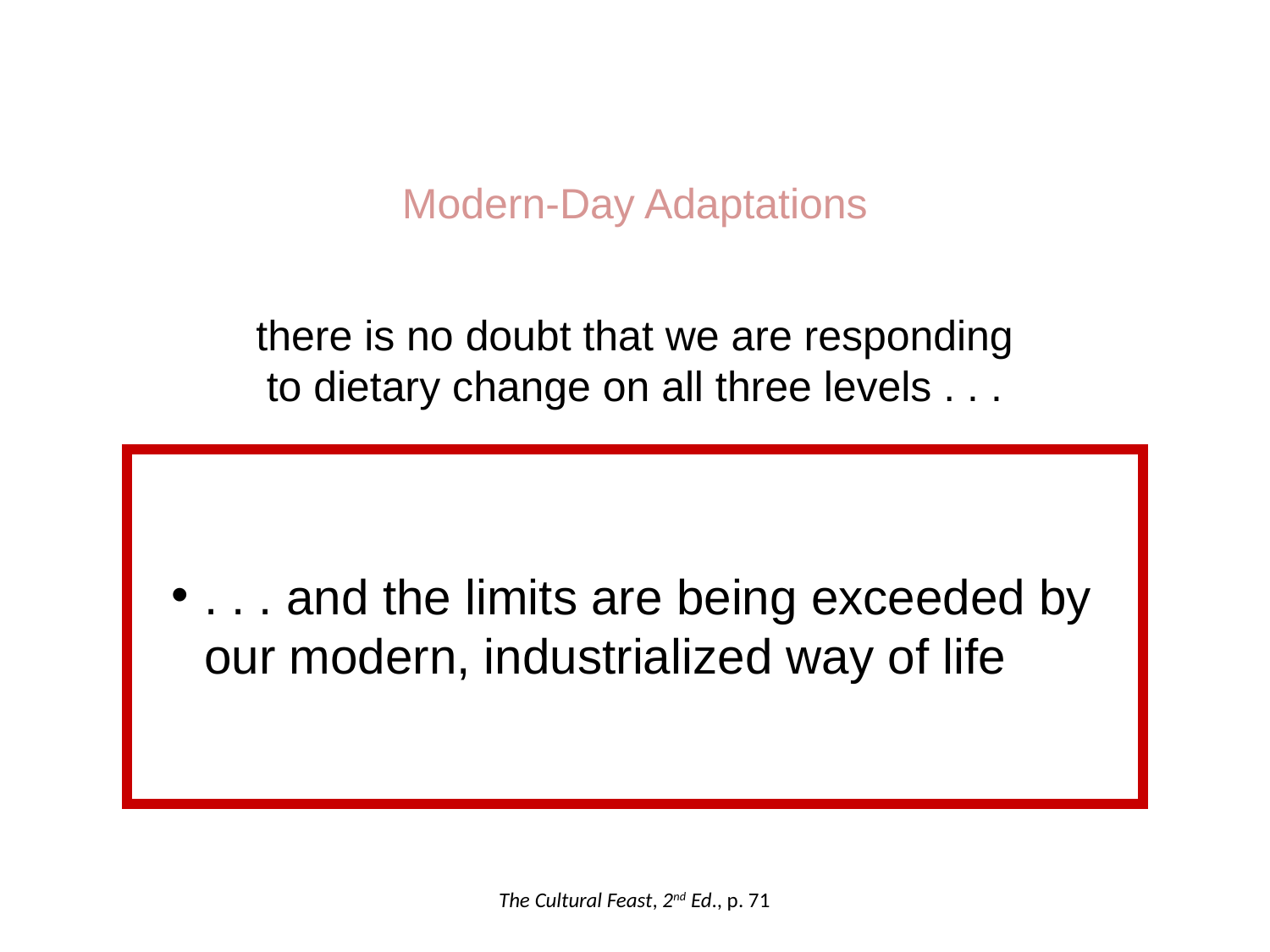

Modern-Day Adaptations
there is no doubt that we are responding
to dietary change on all three levels . . .

genetically

physiologically

behaviorally

. . . and the limits are being exceeded by our modern, industrialized way of life
The Cultural Feast, 2nd Ed., p. 71